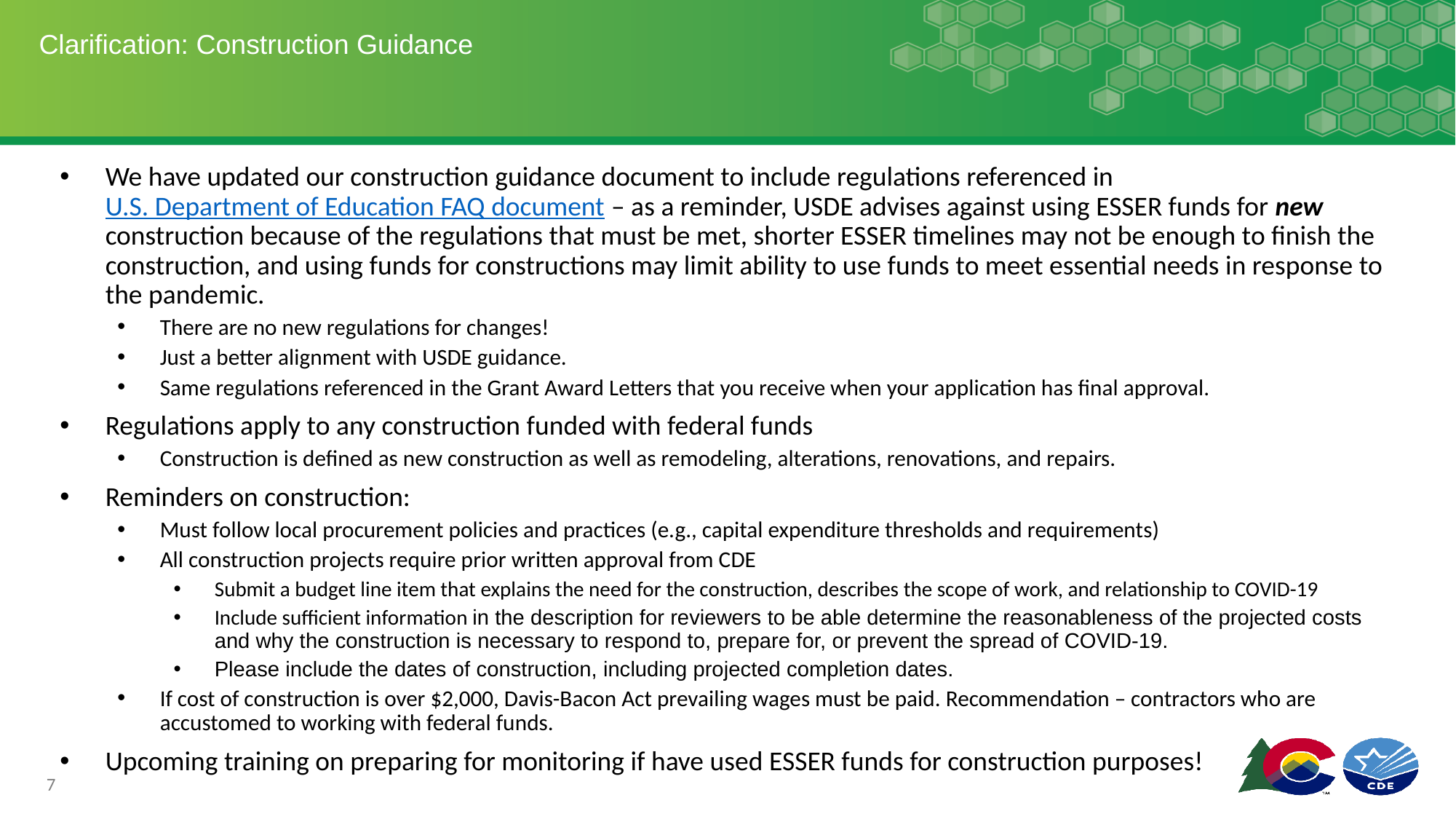

# Clarification: Construction Guidance
We have updated our construction guidance document to include regulations referenced in U.S. Department of Education FAQ document – as a reminder, USDE advises against using ESSER funds for new construction because of the regulations that must be met, shorter ESSER timelines may not be enough to finish the construction, and using funds for constructions may limit ability to use funds to meet essential needs in response to the pandemic.
There are no new regulations for changes!
Just a better alignment with USDE guidance.
Same regulations referenced in the Grant Award Letters that you receive when your application has final approval.
Regulations apply to any construction funded with federal funds
Construction is defined as new construction as well as remodeling, alterations, renovations, and repairs.
Reminders on construction:
Must follow local procurement policies and practices (e.g., capital expenditure thresholds and requirements)
All construction projects require prior written approval from CDE
Submit a budget line item that explains the need for the construction, describes the scope of work, and relationship to COVID-19
Include sufficient information in the description for reviewers to be able determine the reasonableness of the projected costs and why the construction is necessary to respond to, prepare for, or prevent the spread of COVID-19.
Please include the dates of construction, including projected completion dates.
If cost of construction is over $2,000, Davis-Bacon Act prevailing wages must be paid. Recommendation – contractors who are accustomed to working with federal funds.
Upcoming training on preparing for monitoring if have used ESSER funds for construction purposes!
7